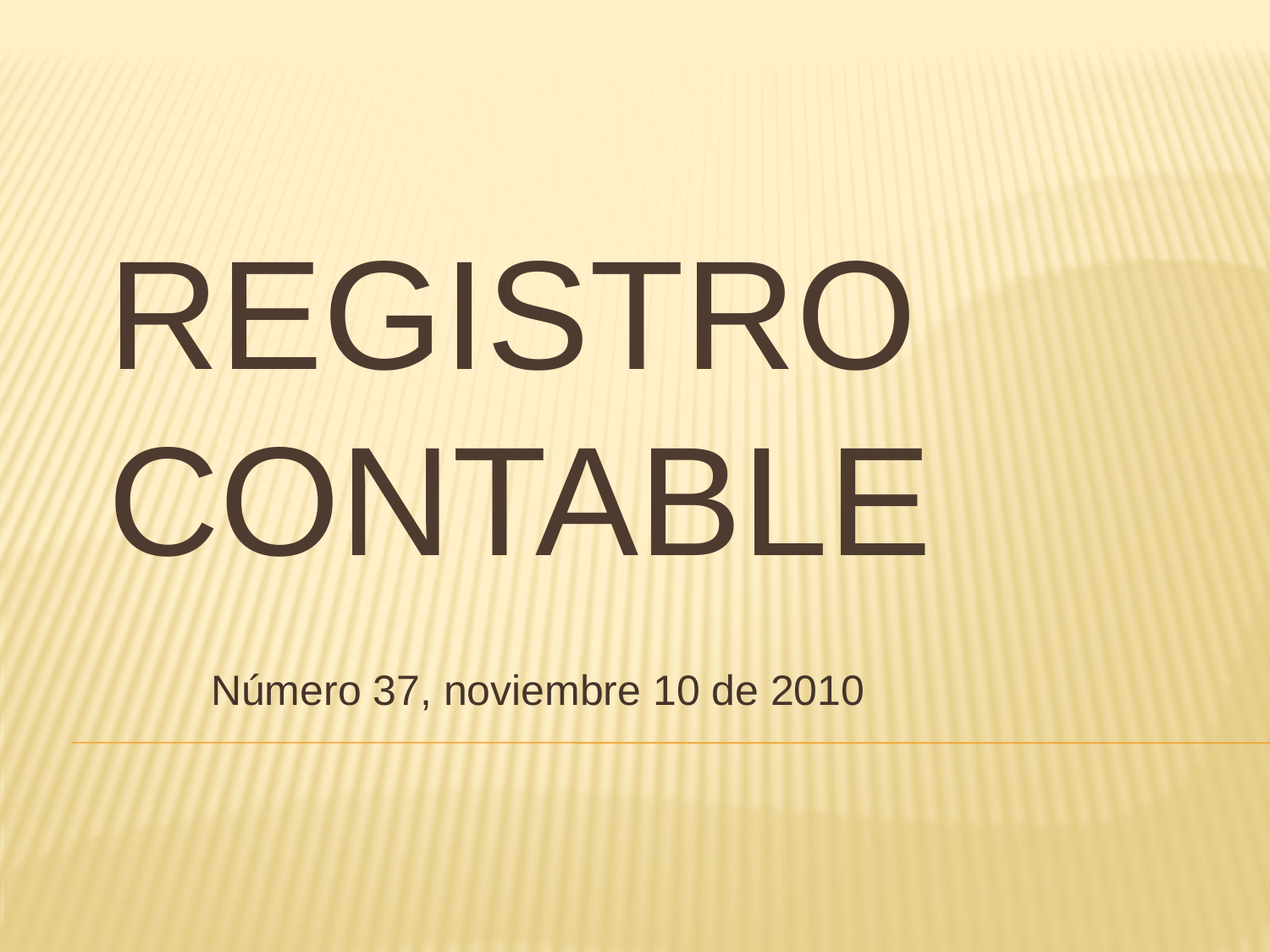

# Registro contable
Número 37, noviembre 10 de 2010